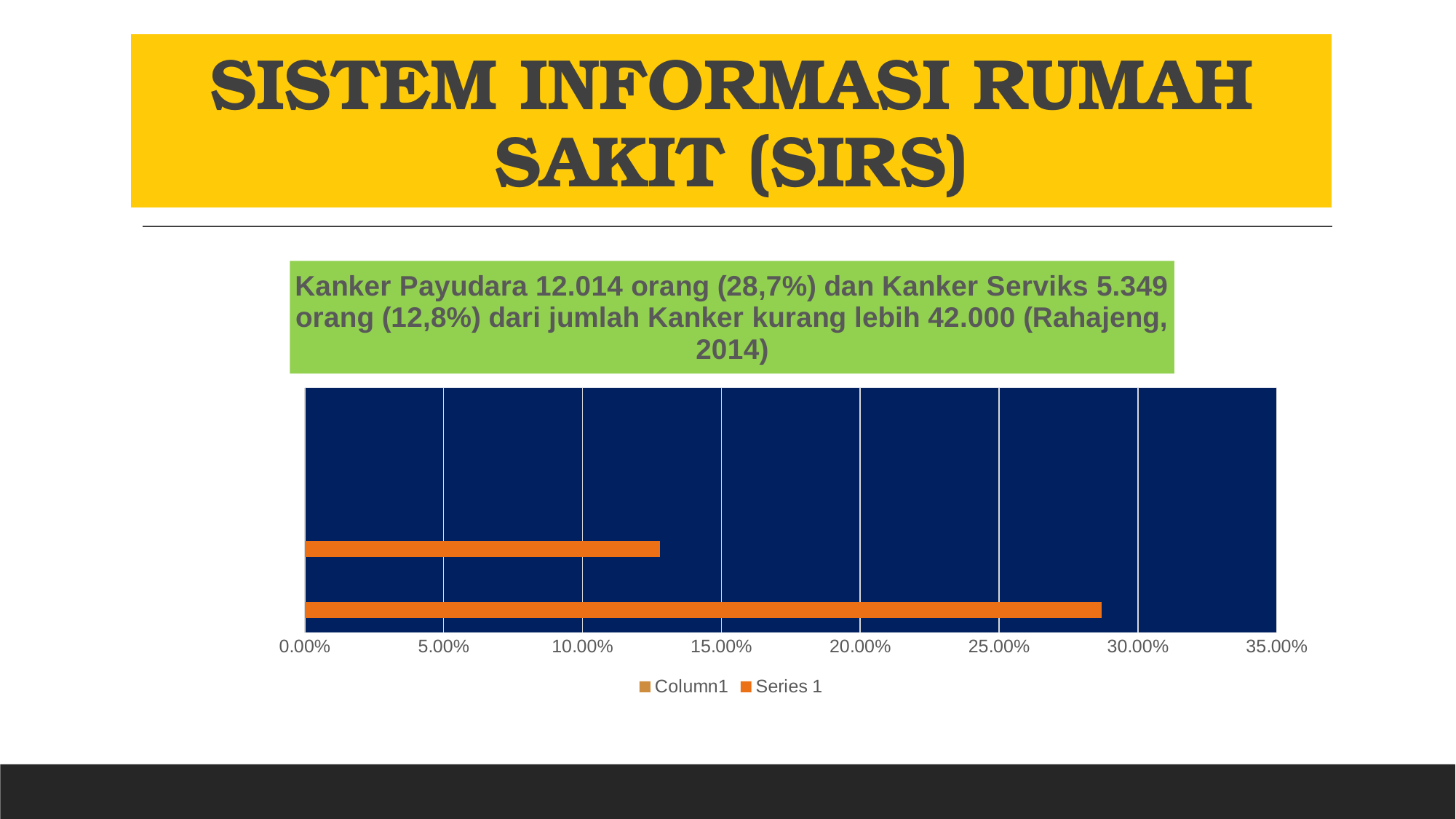

# SISTEM INFORMASI RUMAH SAKIT (SIRS)

### Chart: Kanker Payudara 12.014 orang (28,7%) dan Kanker Serviks 5.349 orang (12,8%) dari jumlah Kanker kurang lebih 42.000 (Rahajeng, 2014)

| Category | Series 1 | Column1 |
|---|---|---|
| Kanker Payudara  | 0.287 | None |
| Kanker Serviks  | 0.128 | None |